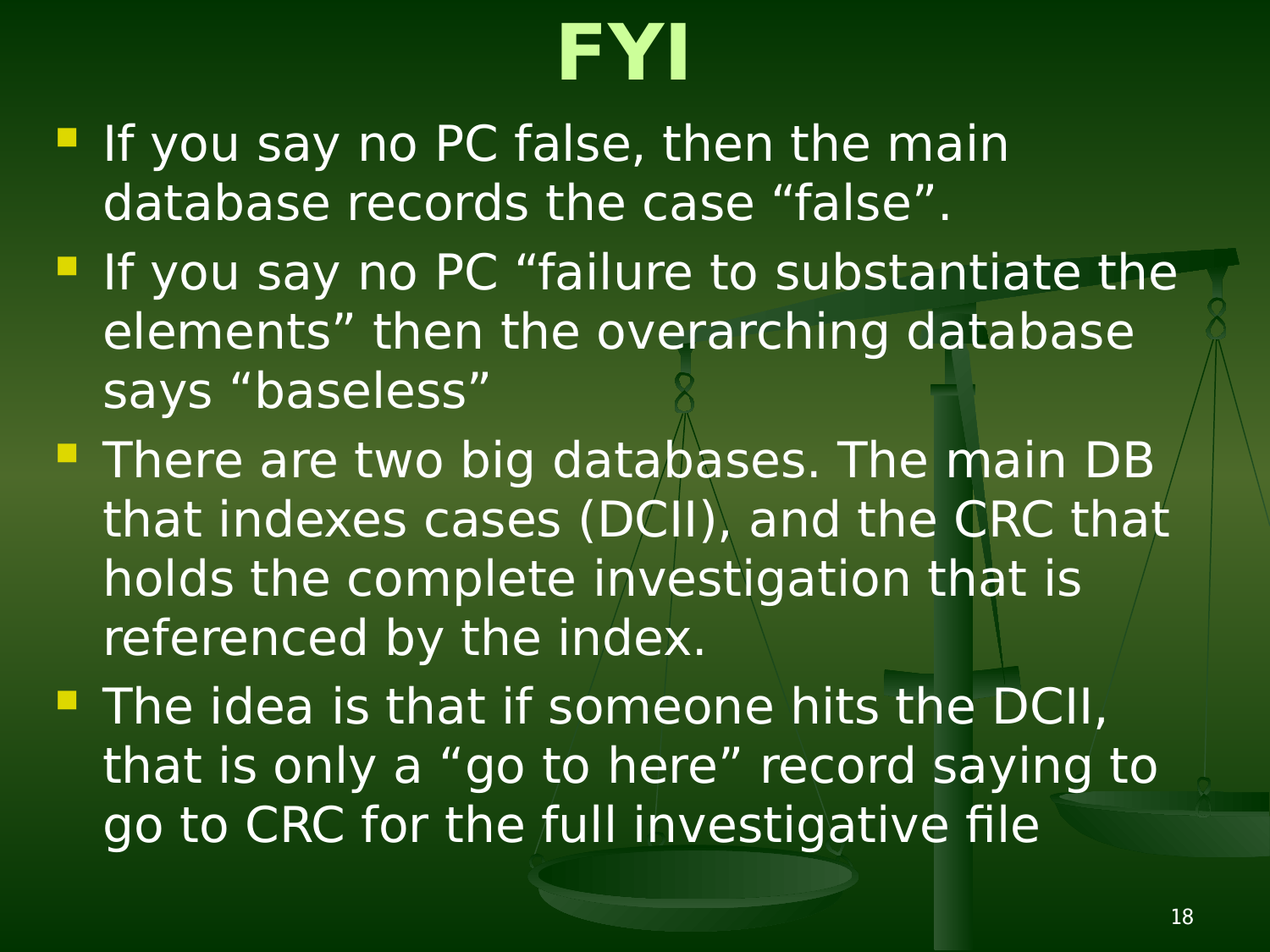

# FYI
If you say no PC false, then the main database records the case “false”.
If you say no PC “failure to substantiate the elements” then the overarching database says “baseless”
There are two big databases. The main DB that indexes cases (DCII), and the CRC that holds the complete investigation that is referenced by the index.
The idea is that if someone hits the DCII, that is only a “go to here” record saying to go to CRC for the full investigative file
18